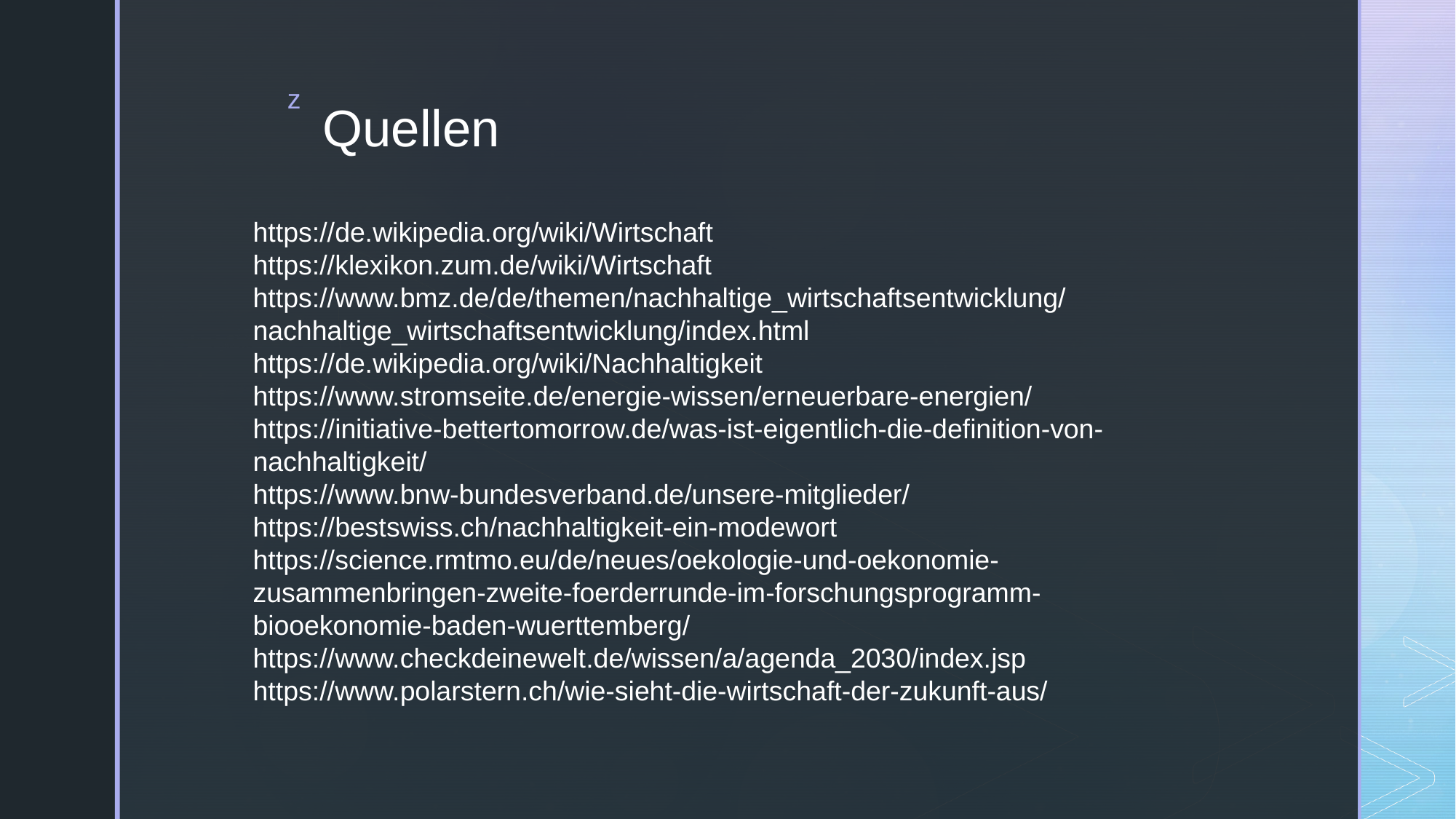

# Quellen
https://de.wikipedia.org/wiki/Wirtschaft
https://klexikon.zum.de/wiki/Wirtschaft
https://www.bmz.de/de/themen/nachhaltige_wirtschaftsentwicklung/nachhaltige_wirtschaftsentwicklung/index.html
https://de.wikipedia.org/wiki/Nachhaltigkeit
https://www.stromseite.de/energie-wissen/erneuerbare-energien/
https://initiative-bettertomorrow.de/was-ist-eigentlich-die-definition-von-nachhaltigkeit/
https://www.bnw-bundesverband.de/unsere-mitglieder/
https://bestswiss.ch/nachhaltigkeit-ein-modewort
https://science.rmtmo.eu/de/neues/oekologie-und-oekonomie-zusammenbringen-zweite-foerderrunde-im-forschungsprogramm-biooekonomie-baden-wuerttemberg/
https://www.checkdeinewelt.de/wissen/a/agenda_2030/index.jsp
https://www.polarstern.ch/wie-sieht-die-wirtschaft-der-zukunft-aus/